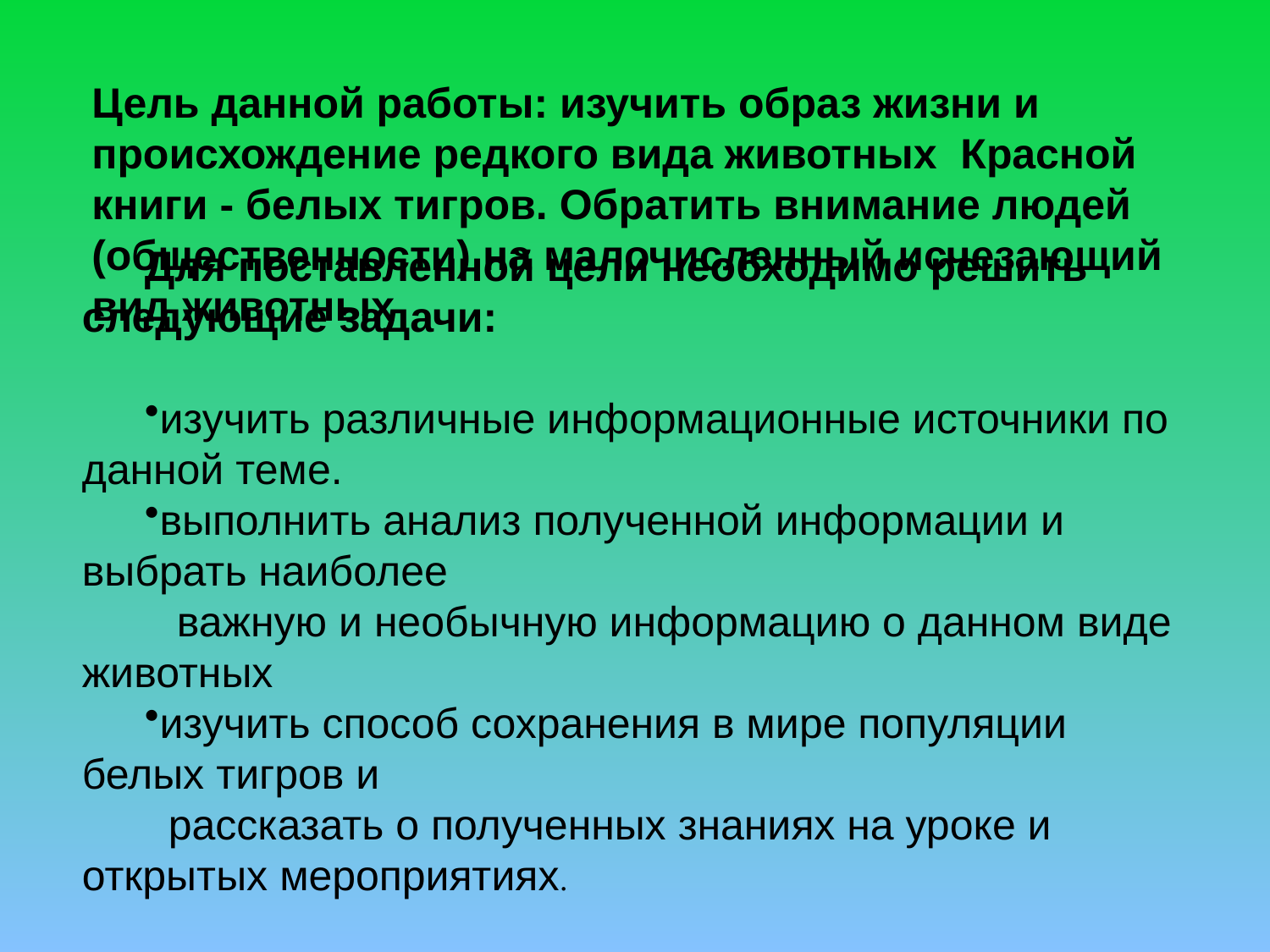

Цель данной работы: изучить образ жизни и происхождение редкого вида животных  Красной книги - белых тигров. Обратить внимание людей (общественности) на малочисленный исчезающий вид животных
Для поставленной цели необходимо решить следующие задачи:

изучить различные информационные источники по данной теме.
выполнить анализ полученной информации и выбрать наиболее
        важную и необычную информацию о данном виде животных
изучить способ сохранения в мире популяции белых тигров и
  рассказать о полученных знаниях на уроке и открытых мероприятиях.